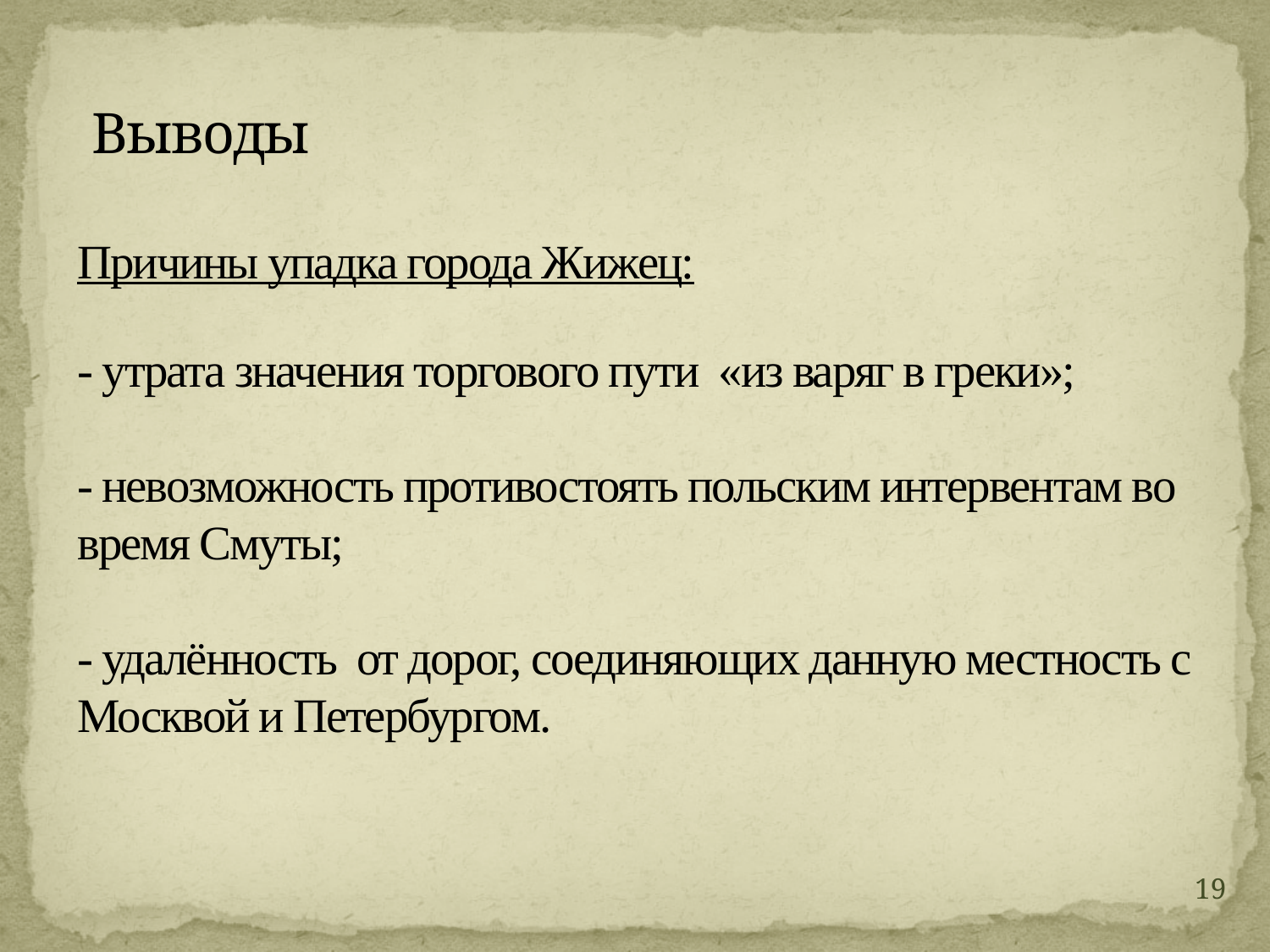

# Выводы Причины упадка города Жижец: - утрата значения торгового пути  «из варяг в греки»; - невозможность противостоять польским интервентам во время Смуты; - удалённость  от дорог, соединяющих данную местность с Москвой и Петербургом.
19